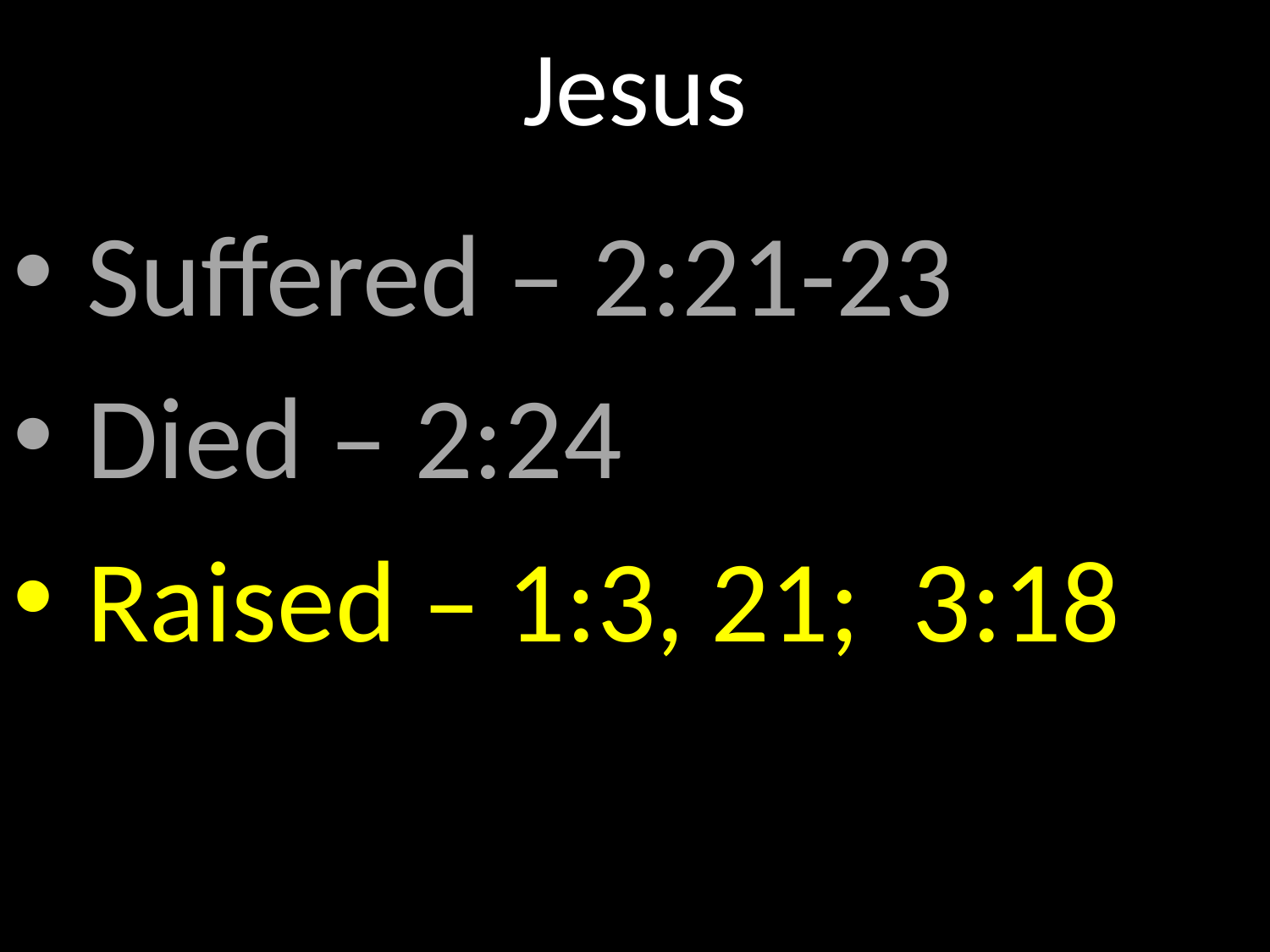

# Jesus
 Suffered – 2:21-23
 Died – 2:24
 Raised – 1:3, 21;  3:18